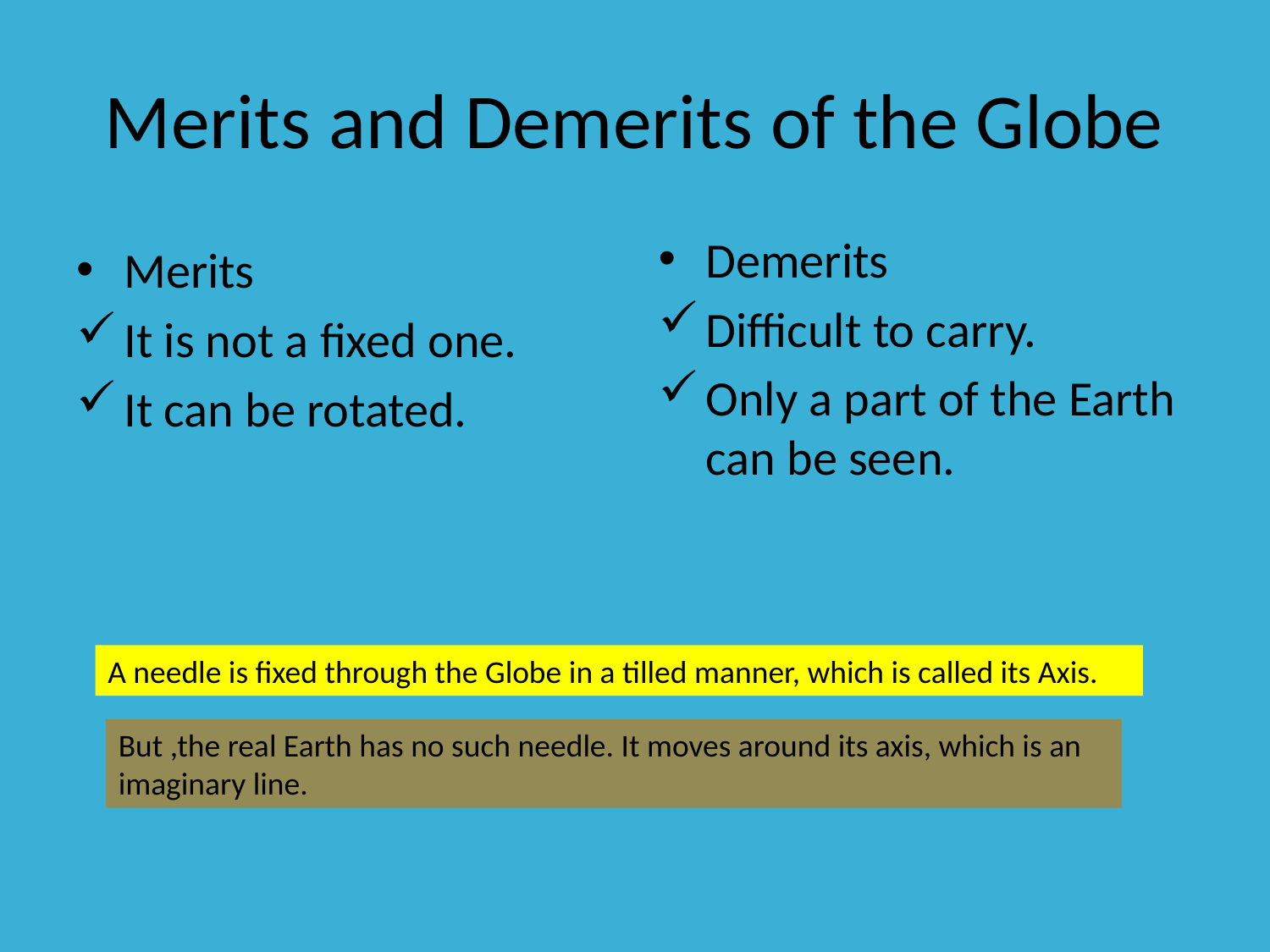

# Merits and Demerits of the Globe
Demerits
Difficult to carry.
Only a part of the Earth can be seen.
Merits
It is not a fixed one.
It can be rotated.
A needle is fixed through the Globe in a tilled manner, which is called its Axis.
But ,the real Earth has no such needle. It moves around its axis, which is an imaginary line.